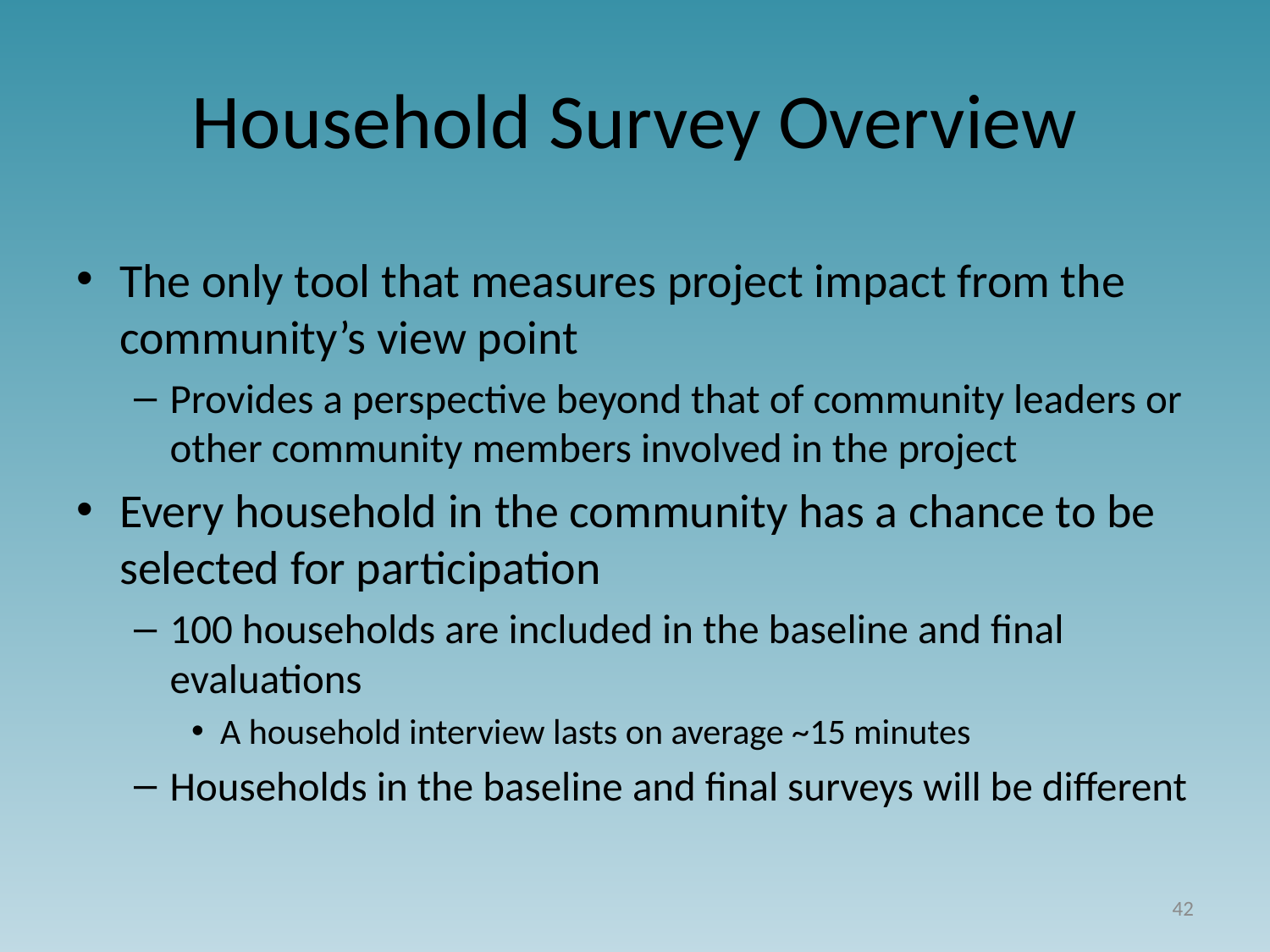

# Household Survey Overview
The only tool that measures project impact from the community’s view point
Provides a perspective beyond that of community leaders or other community members involved in the project
Every household in the community has a chance to be selected for participation
100 households are included in the baseline and final evaluations
A household interview lasts on average ~15 minutes
Households in the baseline and final surveys will be different

42